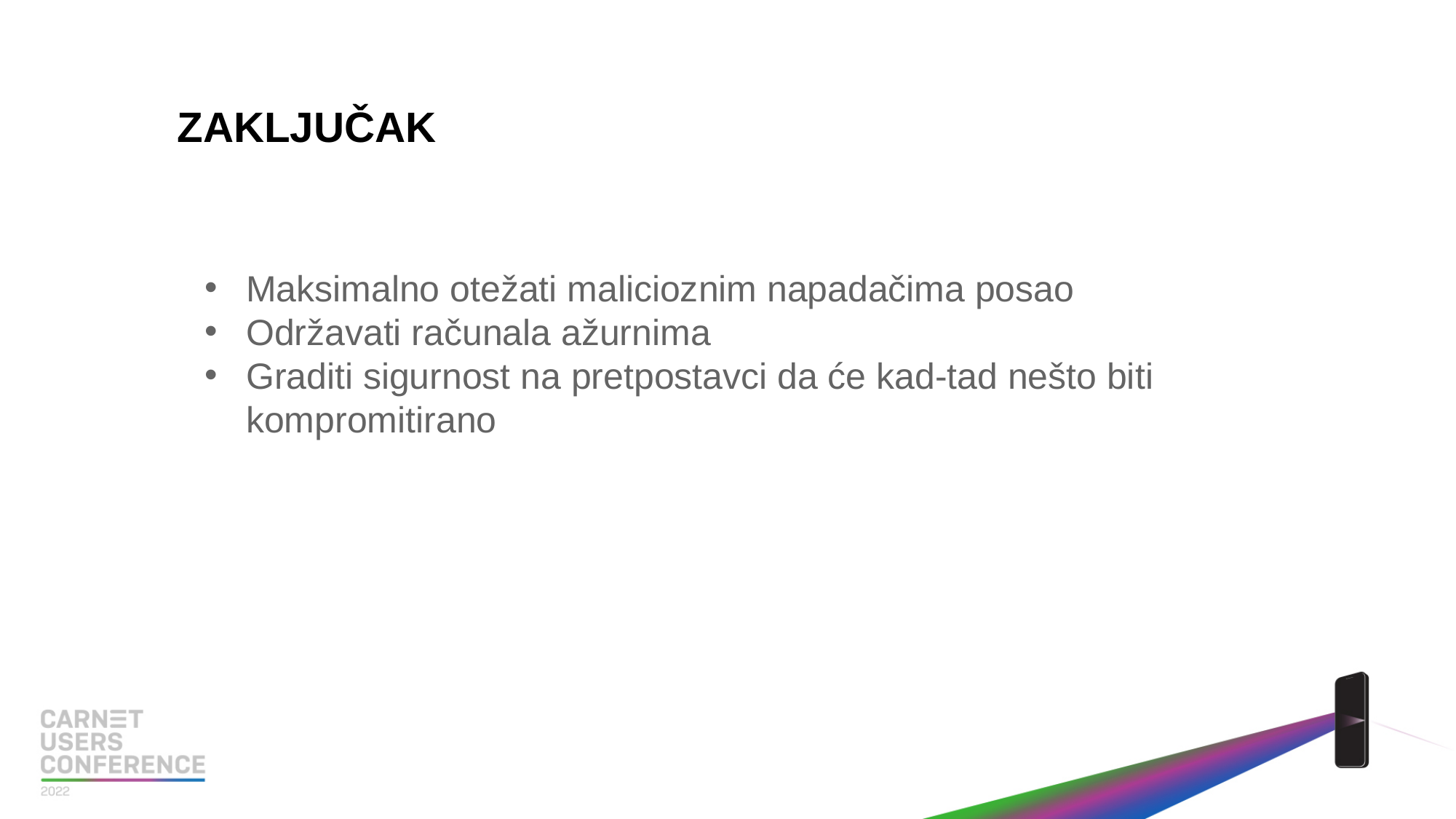

ZAKLJUČAK
Maksimalno otežati malicioznim napadačima posao
Održavati računala ažurnima
Graditi sigurnost na pretpostavci da će kad-tad nešto biti kompromitirano